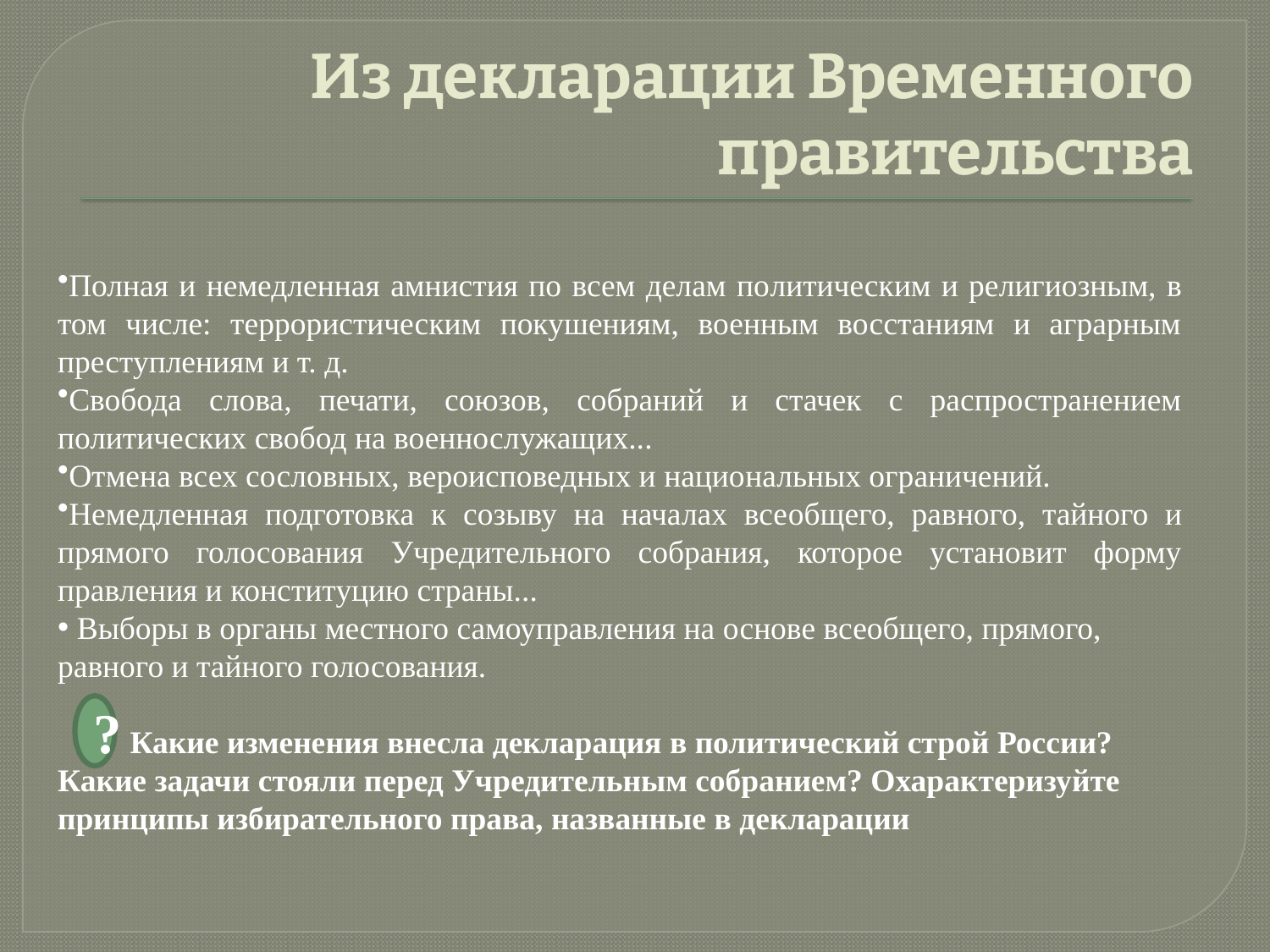

# Из декларации Временного правительства
Полная и немедленная амнистия по всем делам по­литическим и религиозным, в том числе: террористическим покушениям, военным восстаниям и аграрным преступлениям и т. д.
Свобода слова, печати, союзов, собраний и стачек с распространением политических свобод на военнослужащих...
Отмена всех сословных, вероисповедных и нацио­нальных ограничений.
Немедленная подготовка к созыву на началах все­общего, равного, тайного и прямого голосования Учредительного собрания, которое установит форму правления и конституцию страны...
 Выборы в органы местного самоуправления на основе всеобщего, прямого, равного и тайного голосования.
         Какие изменения внесла декларация в политический строй России? Какие задачи стояли перед Учредительным собранием? Охарактеризуйте принципы избирательного права, названные в декларации
?